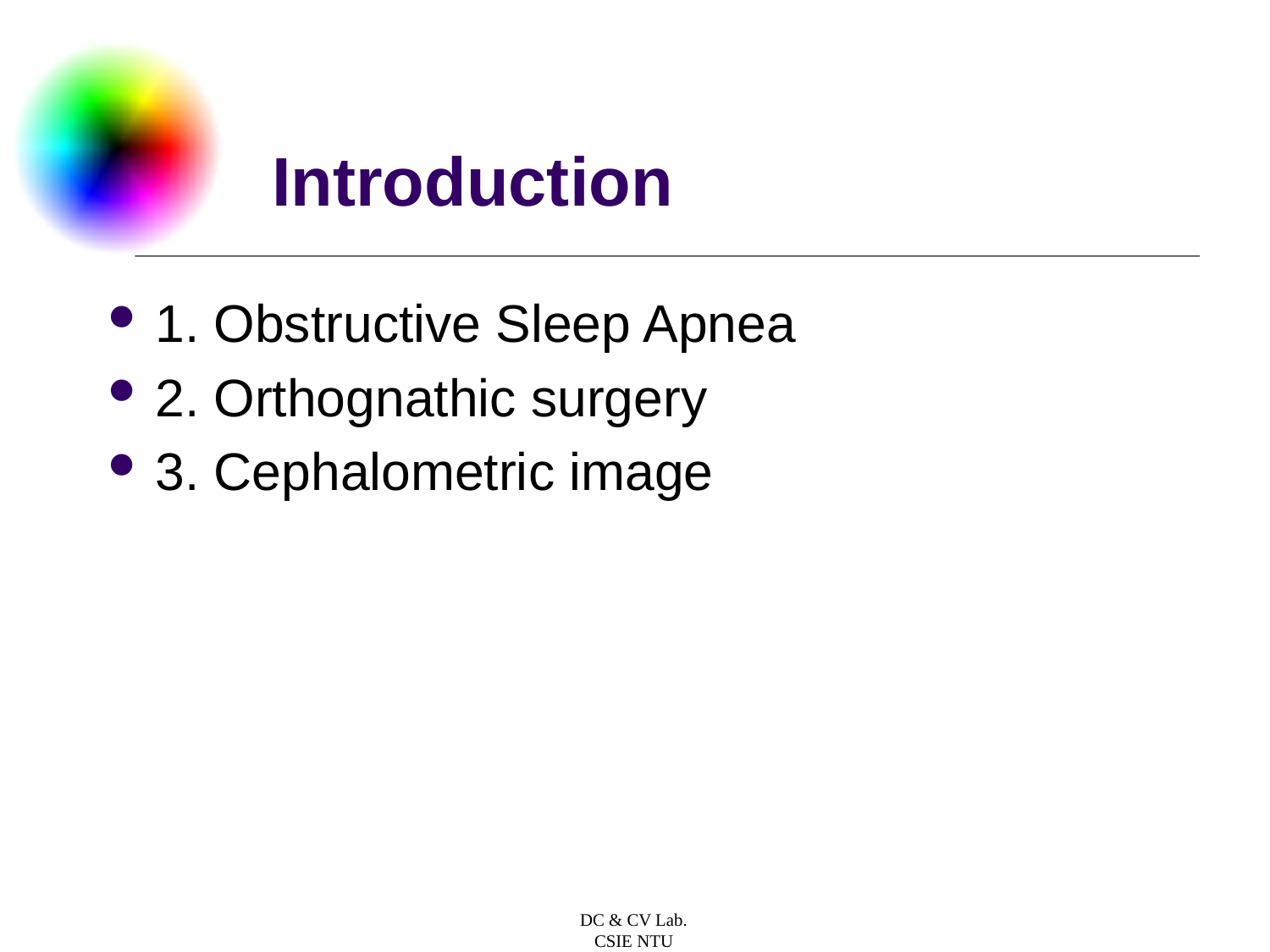

# Introduction
1. Obstructive Sleep Apnea
2. Orthognathic surgery
3. Cephalometric image
DC & CV Lab.
CSIE NTU